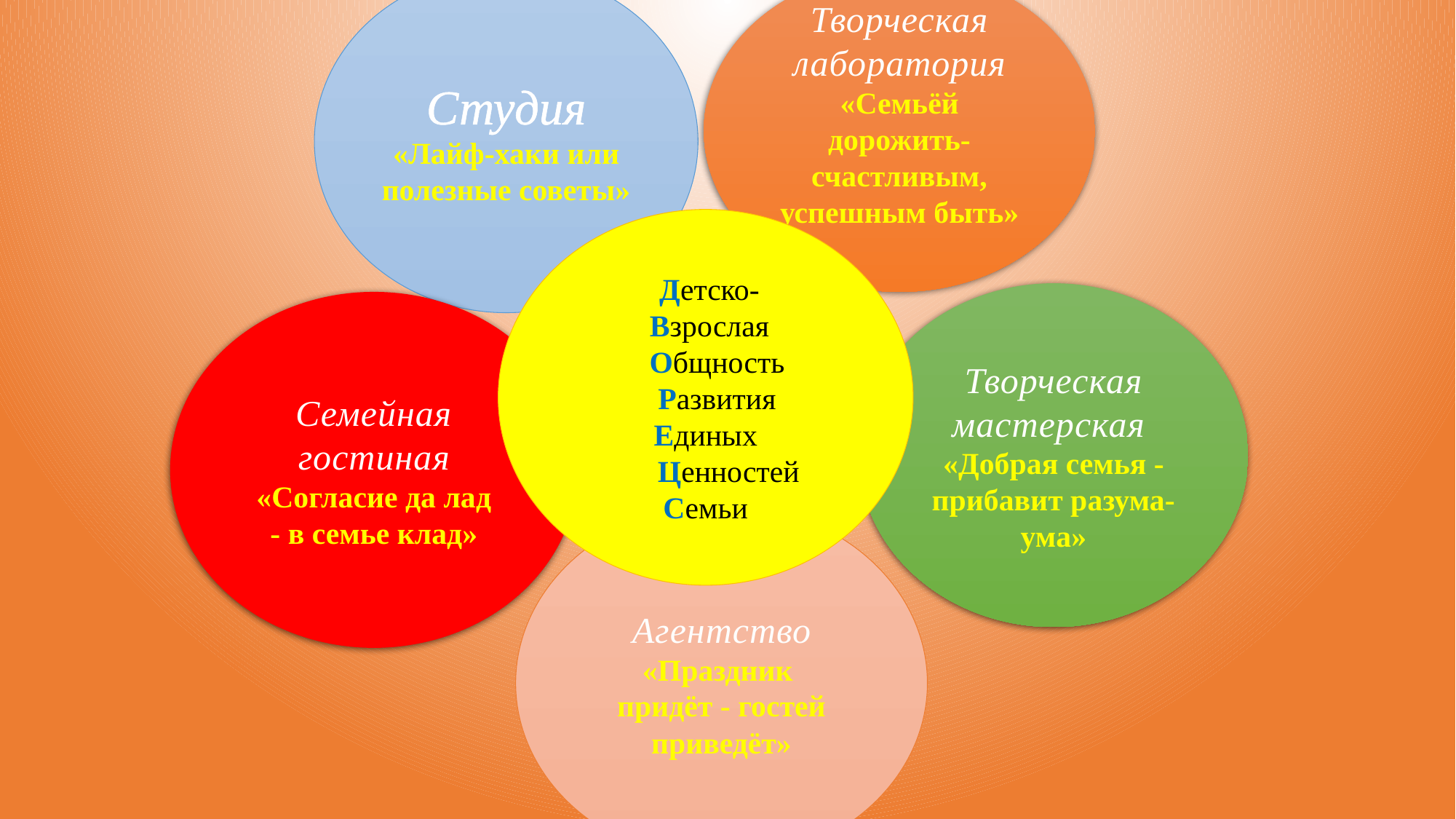

Творческая лаборатория
«Семьёй дорожить- счастливым, успешным быть»

Студия
«Лайф-хаки или полезные советы»
 Детско-
    Взрослая
      Общность
    Развития
  Единых
      Ценностей Семьи
Творческая мастерская
«Добрая семья - прибавит разума-ума»
Семейная гостиная
«Согласие да лад
- в семье клад»
Агентство
 «Праздник   придёт - гостей приведёт»